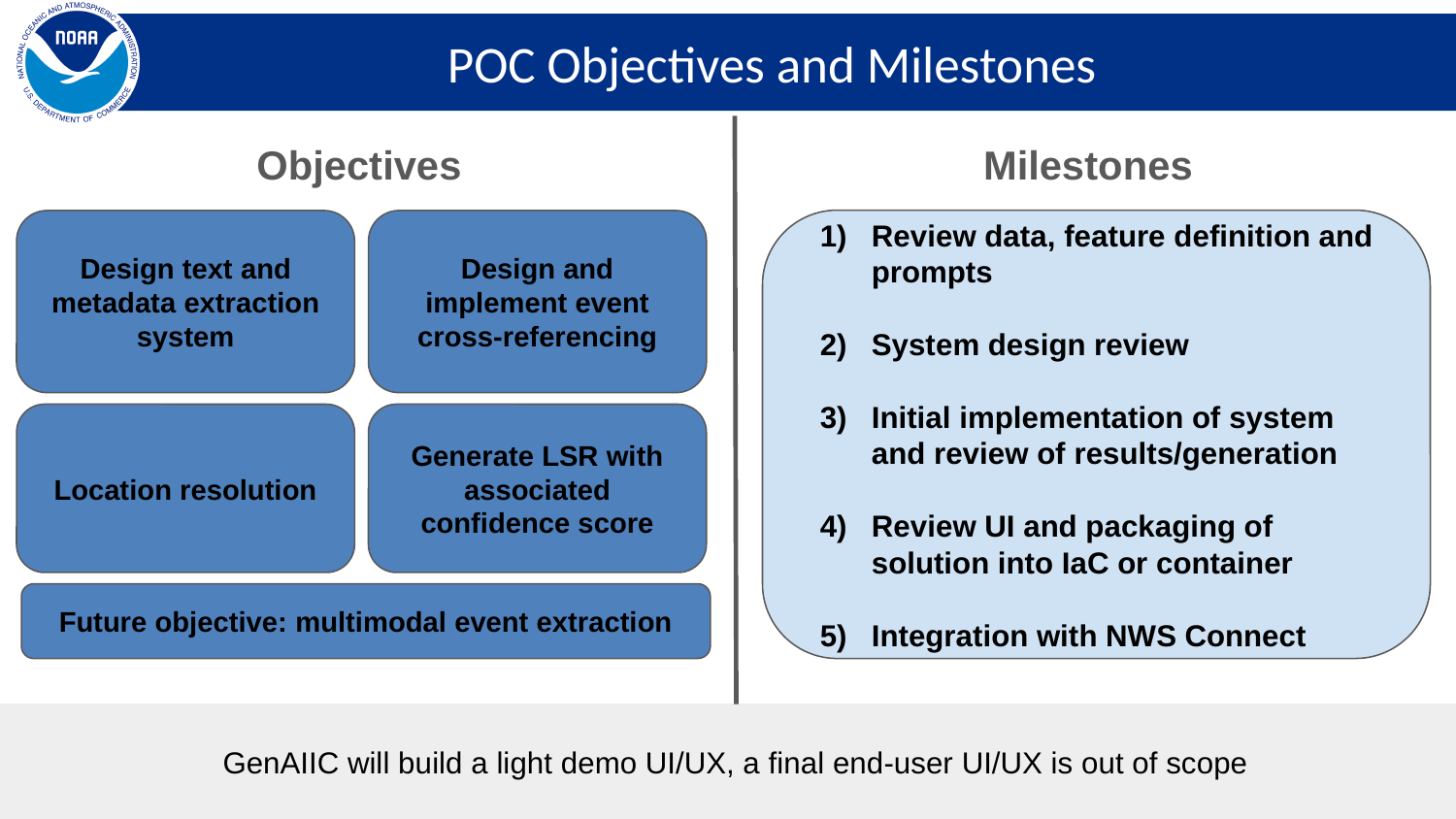

# POC Objectives and Milestones
Objectives
Milestones
Review data, feature definition and prompts

System design review

Initial implementation of system and review of results/generation

Review UI and packaging of solution into IaC or container

Integration with NWS Connect
Design text and metadata extraction system
Design and implement event cross-referencing
Location resolution
Generate LSR with associated confidence score
Future objective: multimodal event extraction
GenAIIC will build a light demo UI/UX, a final end-user UI/UX is out of scope